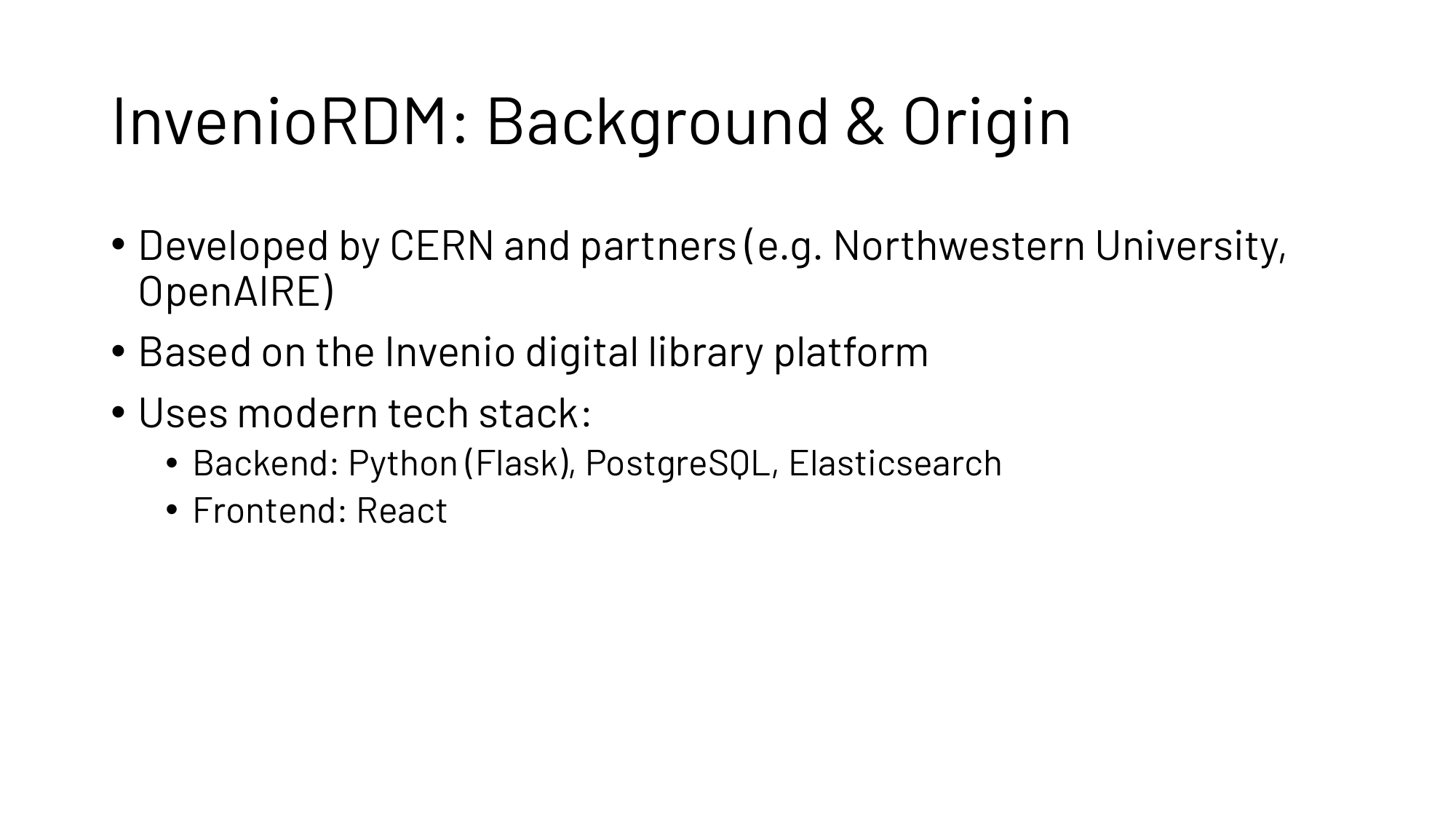

# InvenioRDM: Background & Origin
Developed by CERN and partners (e.g. Northwestern University, OpenAIRE)
Based on the Invenio digital library platform
Uses modern tech stack:
Backend: Python (Flask), PostgreSQL, Elasticsearch
Frontend: React